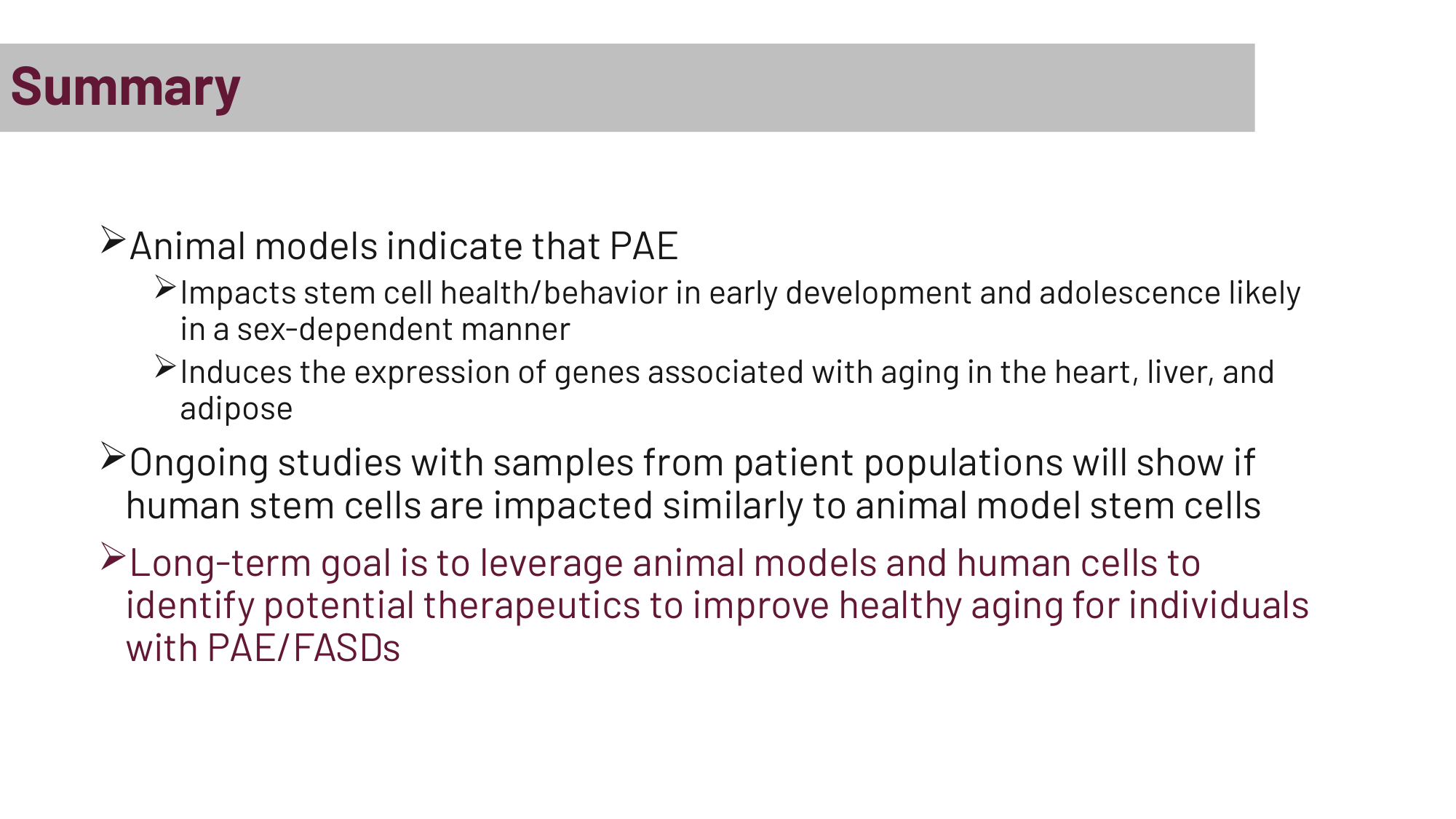

Summary
Animal models indicate that PAE
Impacts stem cell health/behavior in early development and adolescence likely in a sex-dependent manner
Induces the expression of genes associated with aging in the heart, liver, and adipose
Ongoing studies with samples from patient populations will show if human stem cells are impacted similarly to animal model stem cells
Long-term goal is to leverage animal models and human cells to identify potential therapeutics to improve healthy aging for individuals with PAE/FASDs